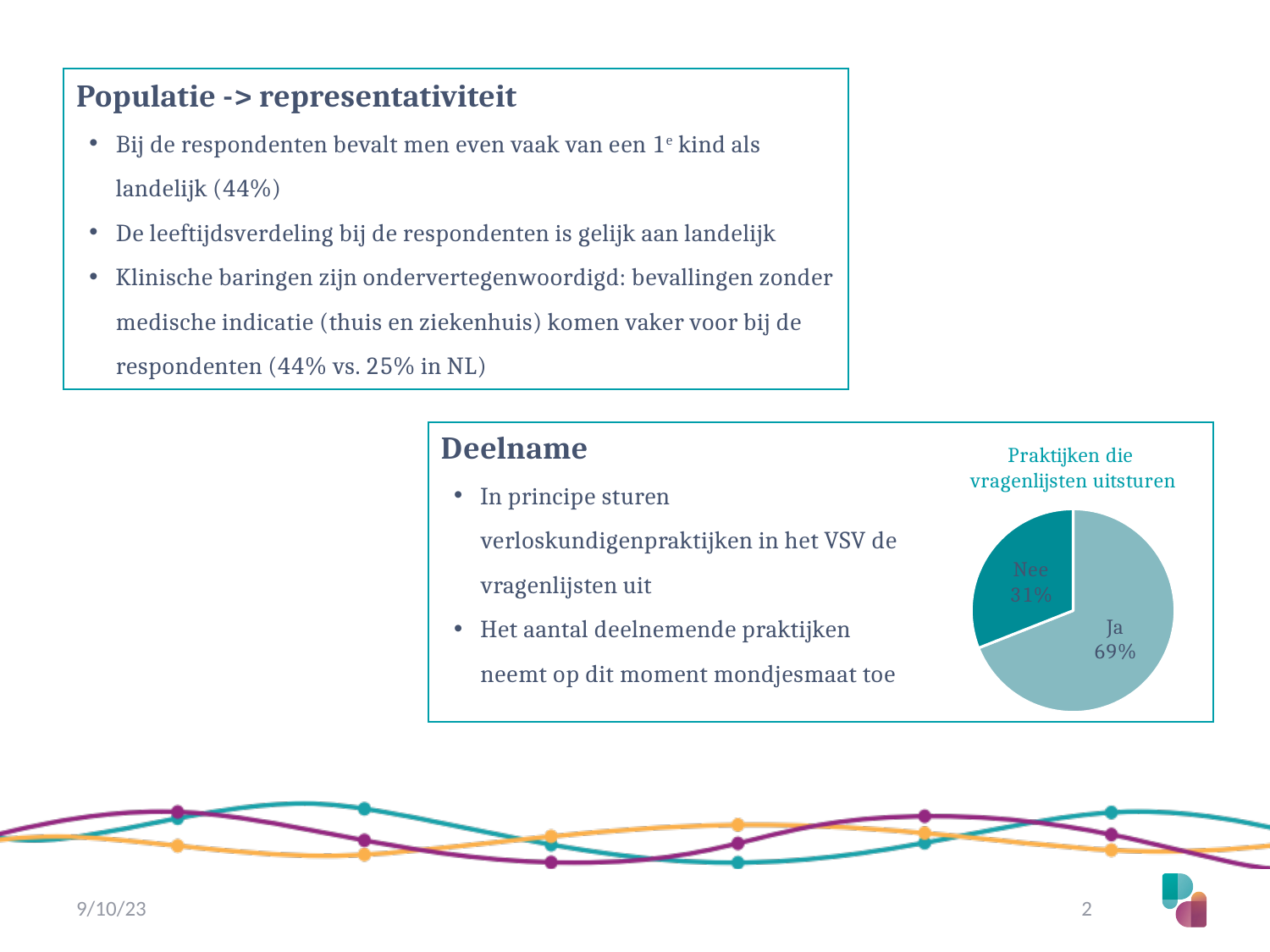

Populatie -> representativiteit
Bij de respondenten bevalt men even vaak van een 1e kind als landelijk (44%)
De leeftijdsverdeling bij de respondenten is gelijk aan landelijk
Klinische baringen zijn ondervertegenwoordigd: bevallingen zonder medische indicatie (thuis en ziekenhuis) komen vaker voor bij de respondenten (44% vs. 25% in NL)
Deelname
In principe sturen verloskundigenpraktijken in het VSV de vragenlijsten uit
Het aantal deelnemende praktijken neemt op dit moment mondjesmaat toe

### Chart: Praktijken die
vragenlijsten uitsturen

| Category | Praktijken die vragenlijsten uitsturen |
|---|---|
| Ja | 69.0 |
| Nee | 31.0 |
9/10/23
2